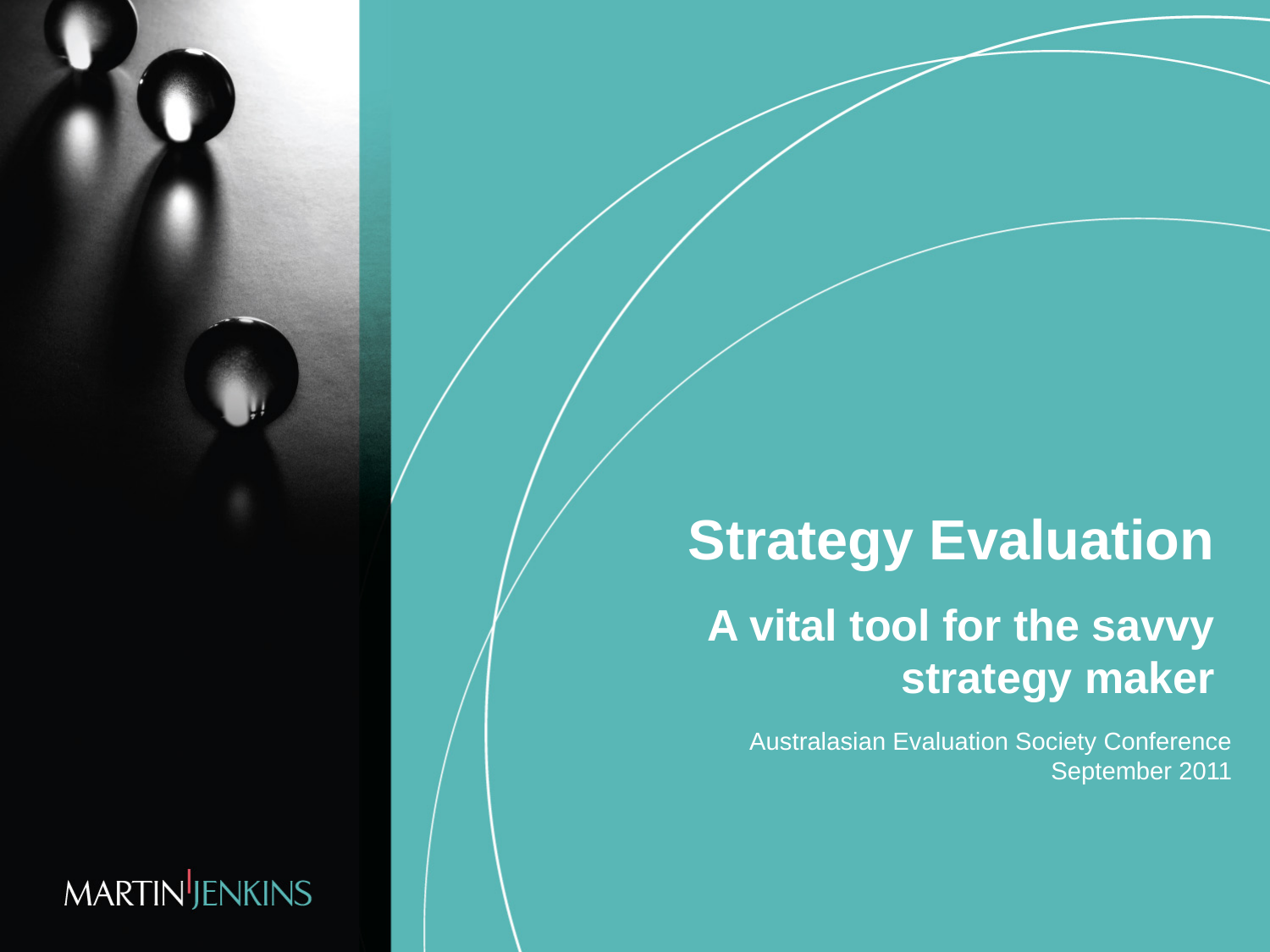

# Strategy Evaluation
A vital tool for the savvy strategy maker
Australasian Evaluation Society Conference
September 2011